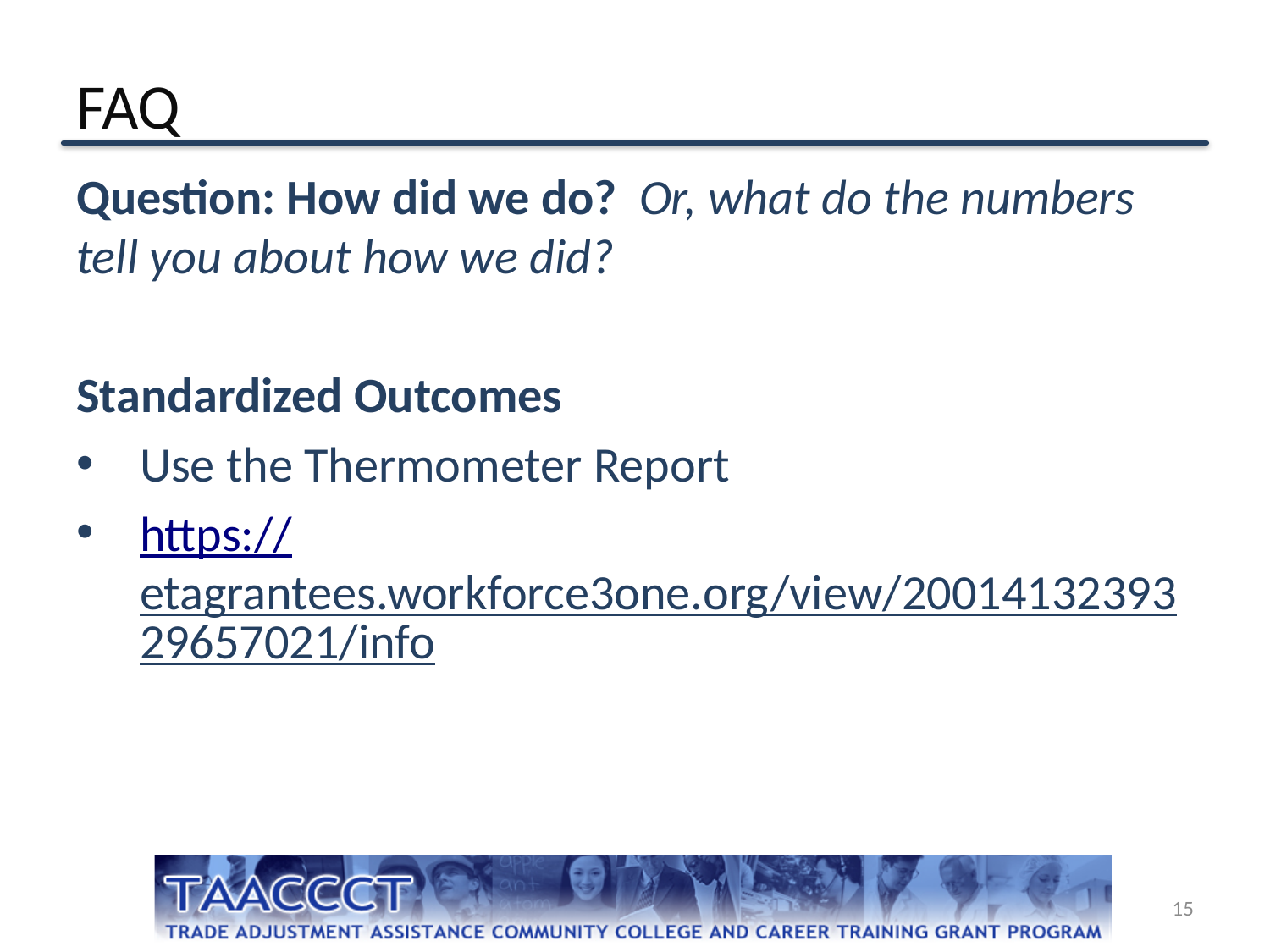

# FAQ
Question: How did we do?  Or, what do the numbers tell you about how we did?

Standardized Outcomes
Use the Thermometer Report
https://etagrantees.workforce3one.org/view/2001413239329657021/info

15